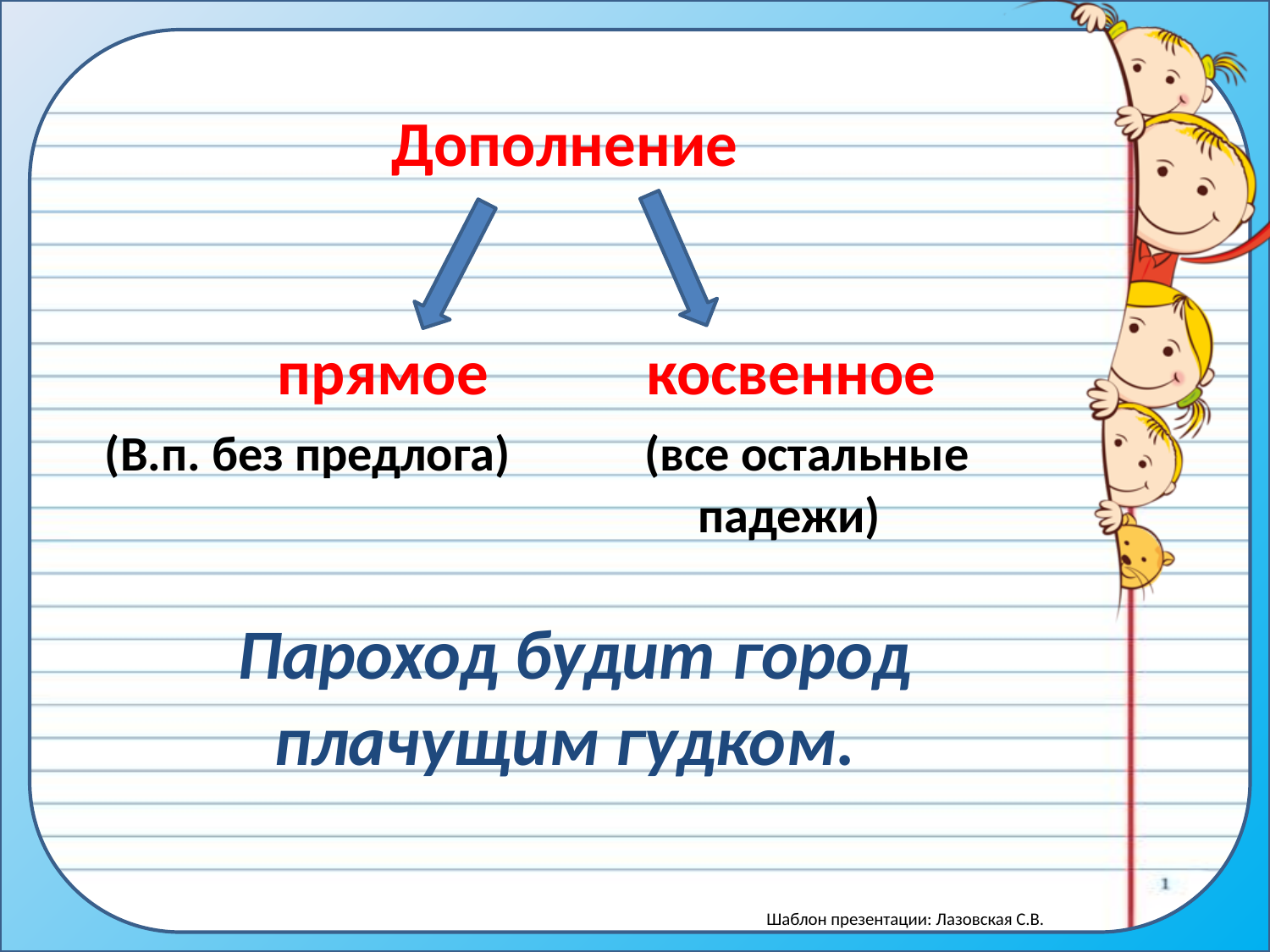

Дополнение

                прямое           косвенное
    (В.п. без предлога)            (все остальные
                                                          падежи)

  Пароход будит город  плачущим гудком.

#